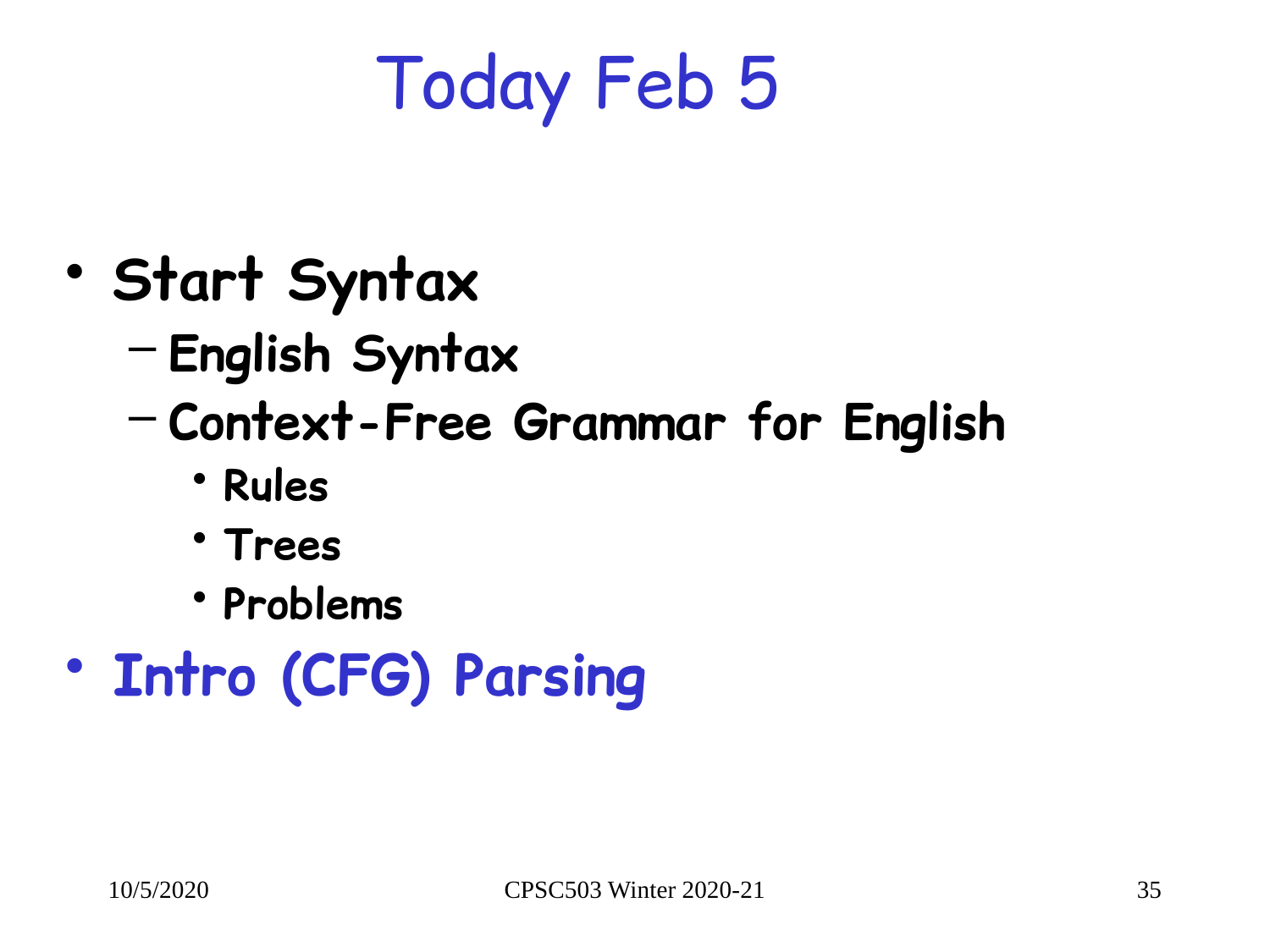

# Today Feb 5

Start Syntax
English Syntax
Context-Free Grammar for English
Rules
Trees
Problems
Intro (CFG) Parsing
10/5/2020
CPSC503 Winter 2020-21
35